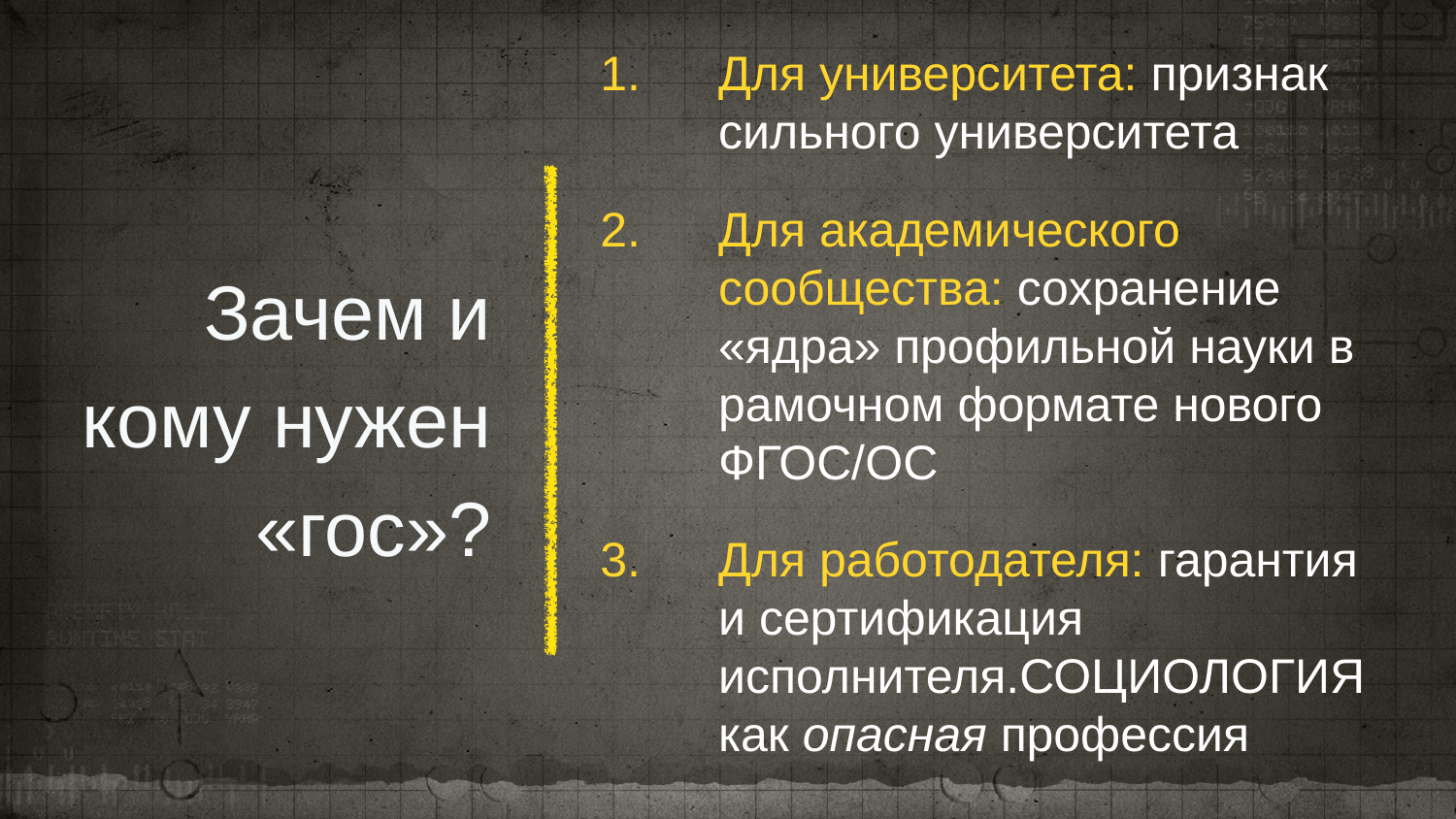

Для университета: признак сильного университета
Для академического сообщества: сохранение «ядра» профильной науки в рамочном формате нового ФГОС/ОС
Для работодателя: гарантия и сертификация исполнителя.СОЦИОЛОГИЯ как опасная профессия
# Зачем и кому нужен «гос»?